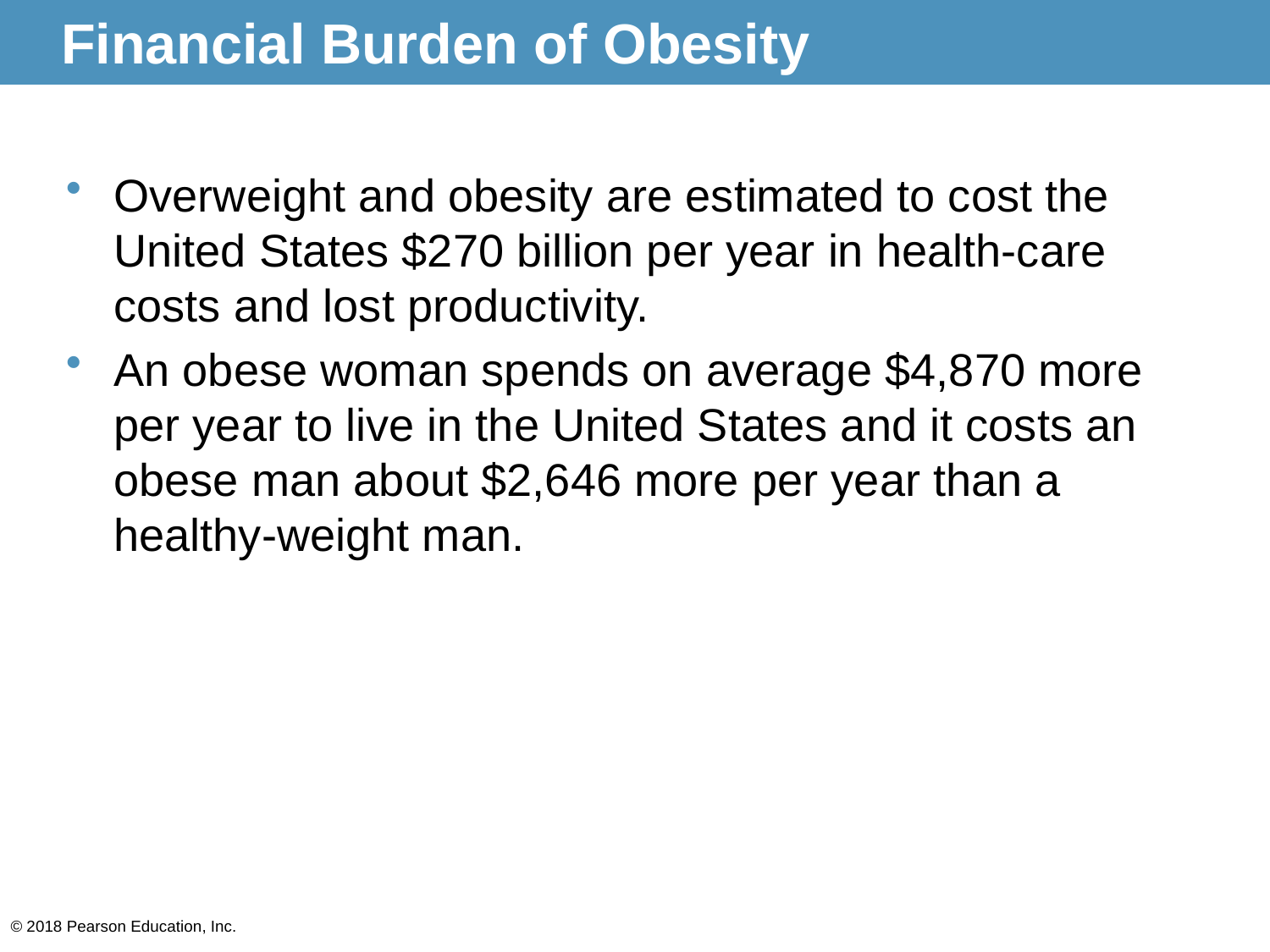

# Financial Burden of Obesity
Overweight and obesity are estimated to cost the United States $270 billion per year in health-care costs and lost productivity.
An obese woman spends on average $4,870 more per year to live in the United States and it costs an obese man about $2,646 more per year than a healthy-weight man.